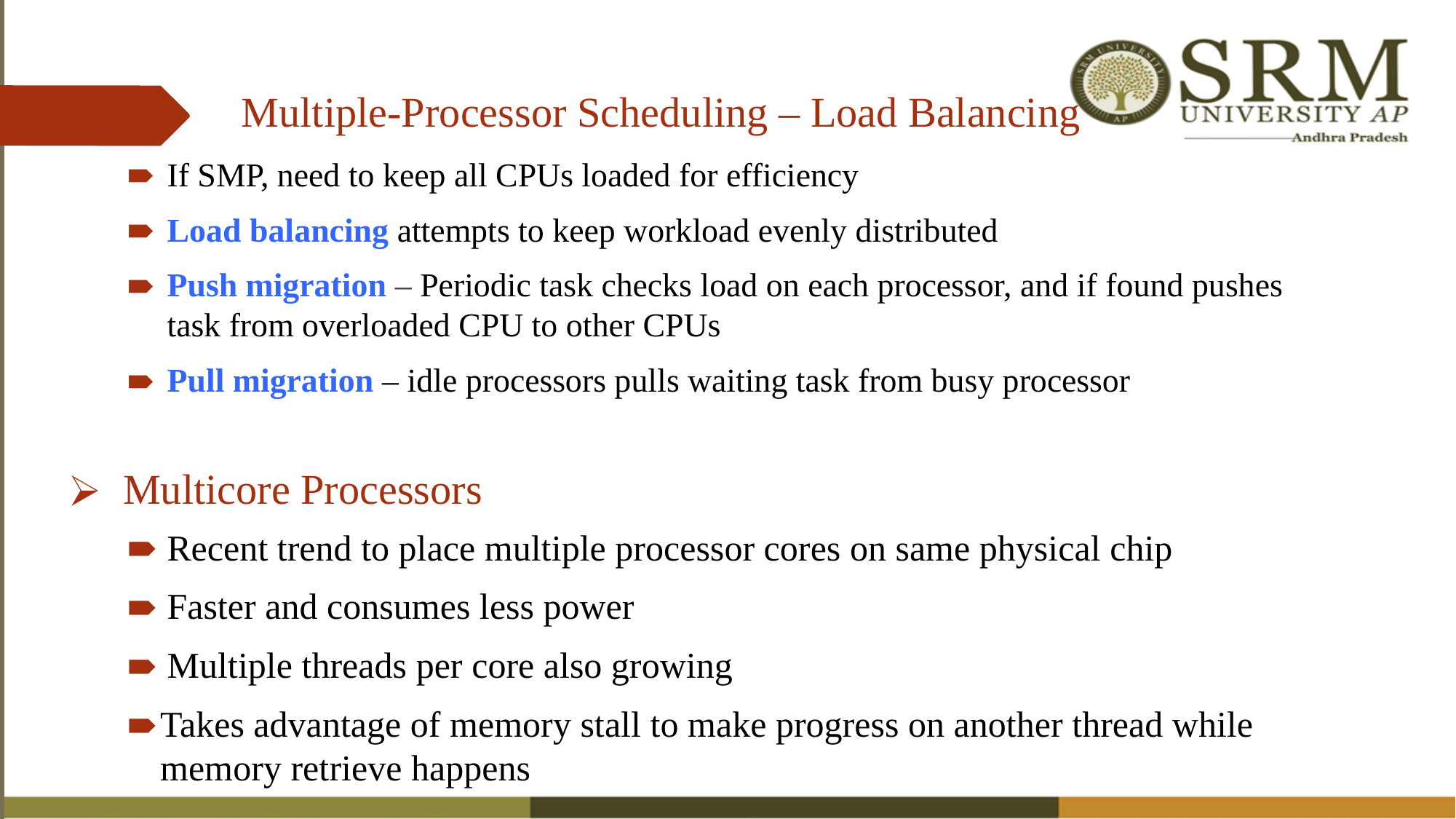

# Multiple-Processor Scheduling – Load Balancing
If SMP, need to keep all CPUs loaded for efficiency
Load balancing attempts to keep workload evenly distributed
Push migration – Periodic task checks load on each processor, and if found pushes task from overloaded CPU to other CPUs
Pull migration – idle processors pulls waiting task from busy processor

Multicore Processors
Recent trend to place multiple processor cores on same physical chip
Faster and consumes less power
Multiple threads per core also growing
Takes advantage of memory stall to make progress on another thread while memory retrieve happens